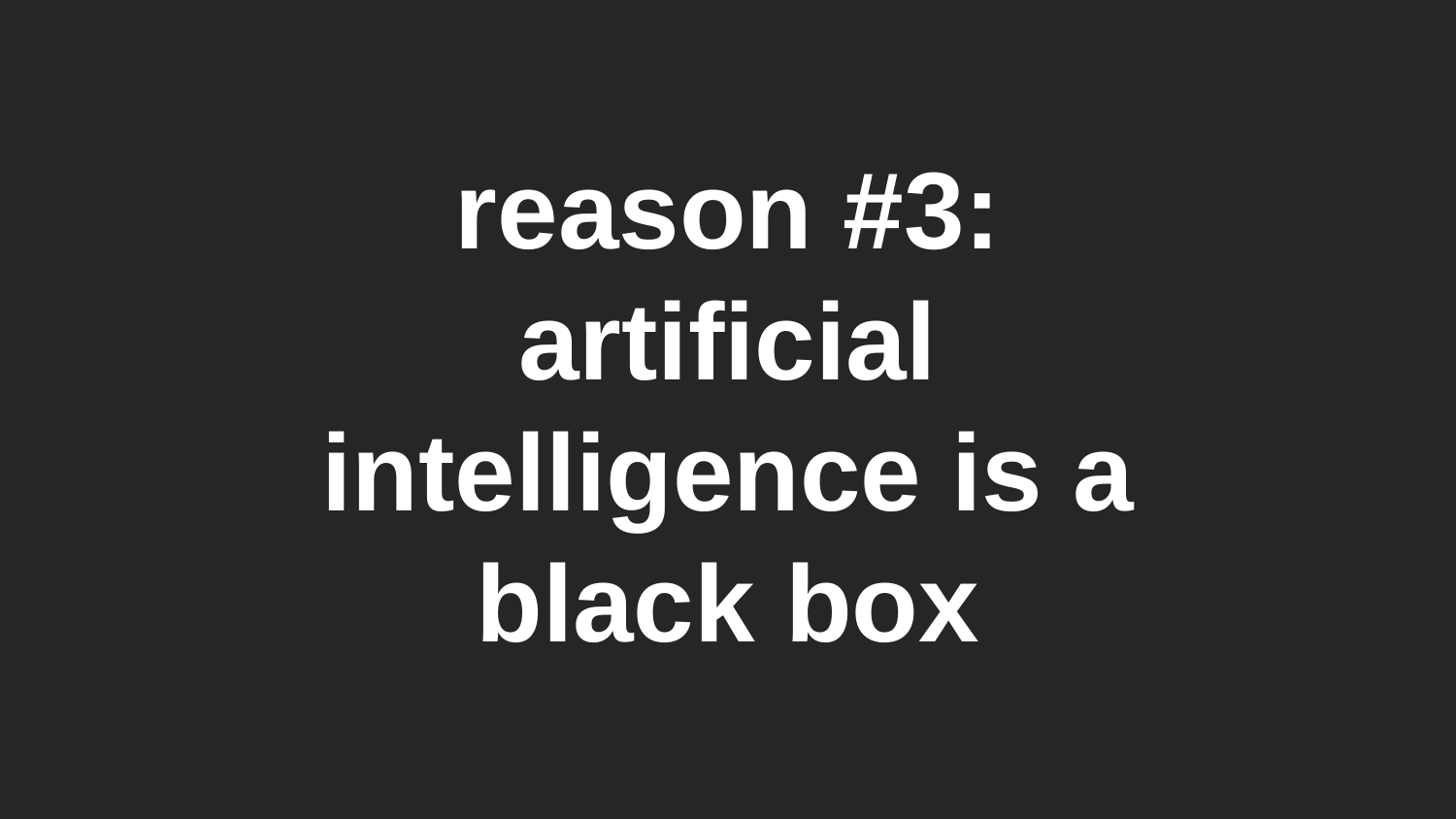

reason #3:
artificial intelligence is a black box